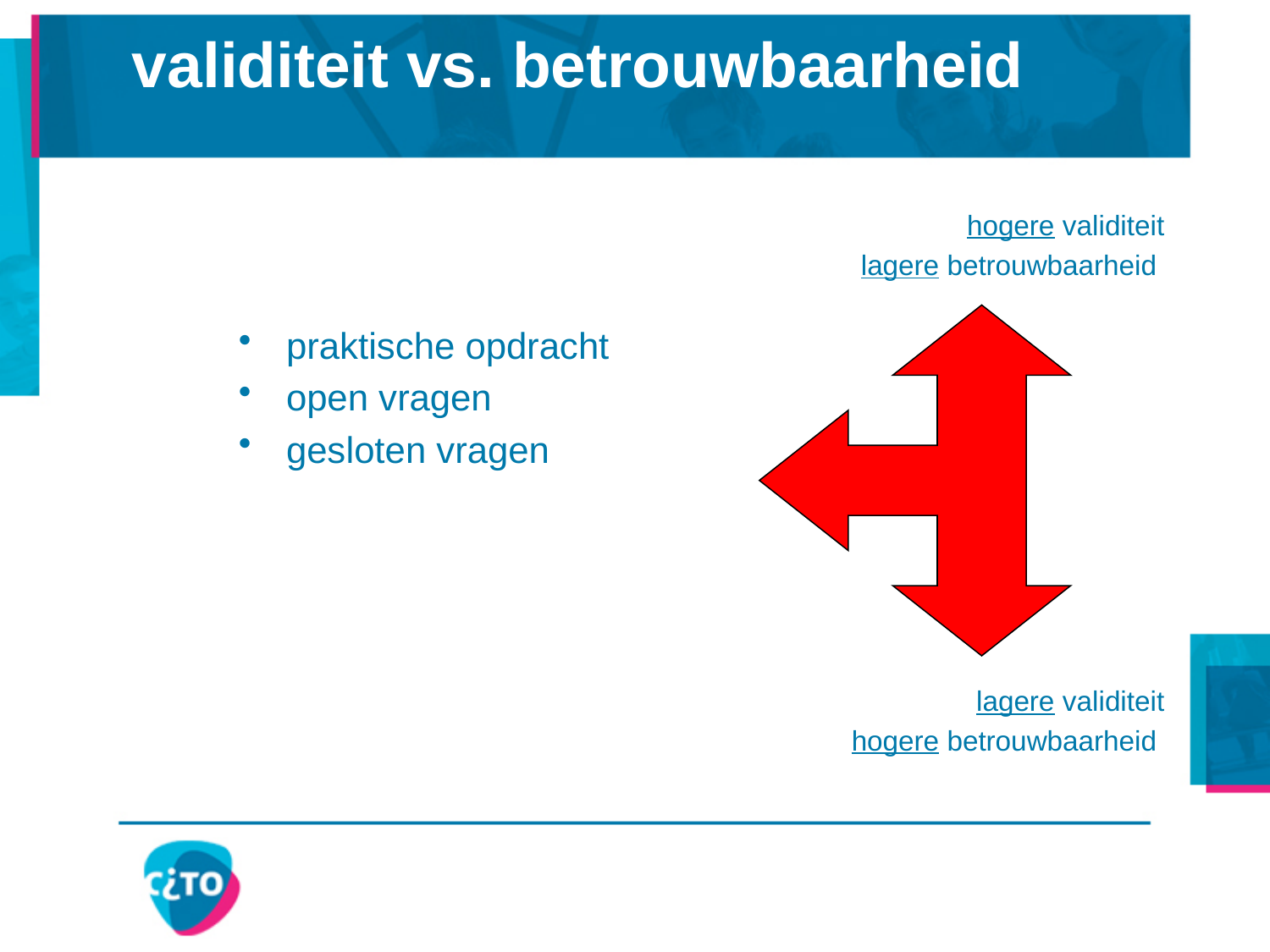

# validiteit vs. betrouwbaarheid
                                  hogere validiteit
lagere betrouwbaarheid
praktische opdracht
open vragen
gesloten vragen

lagere validiteit
hogere betrouwbaarheid